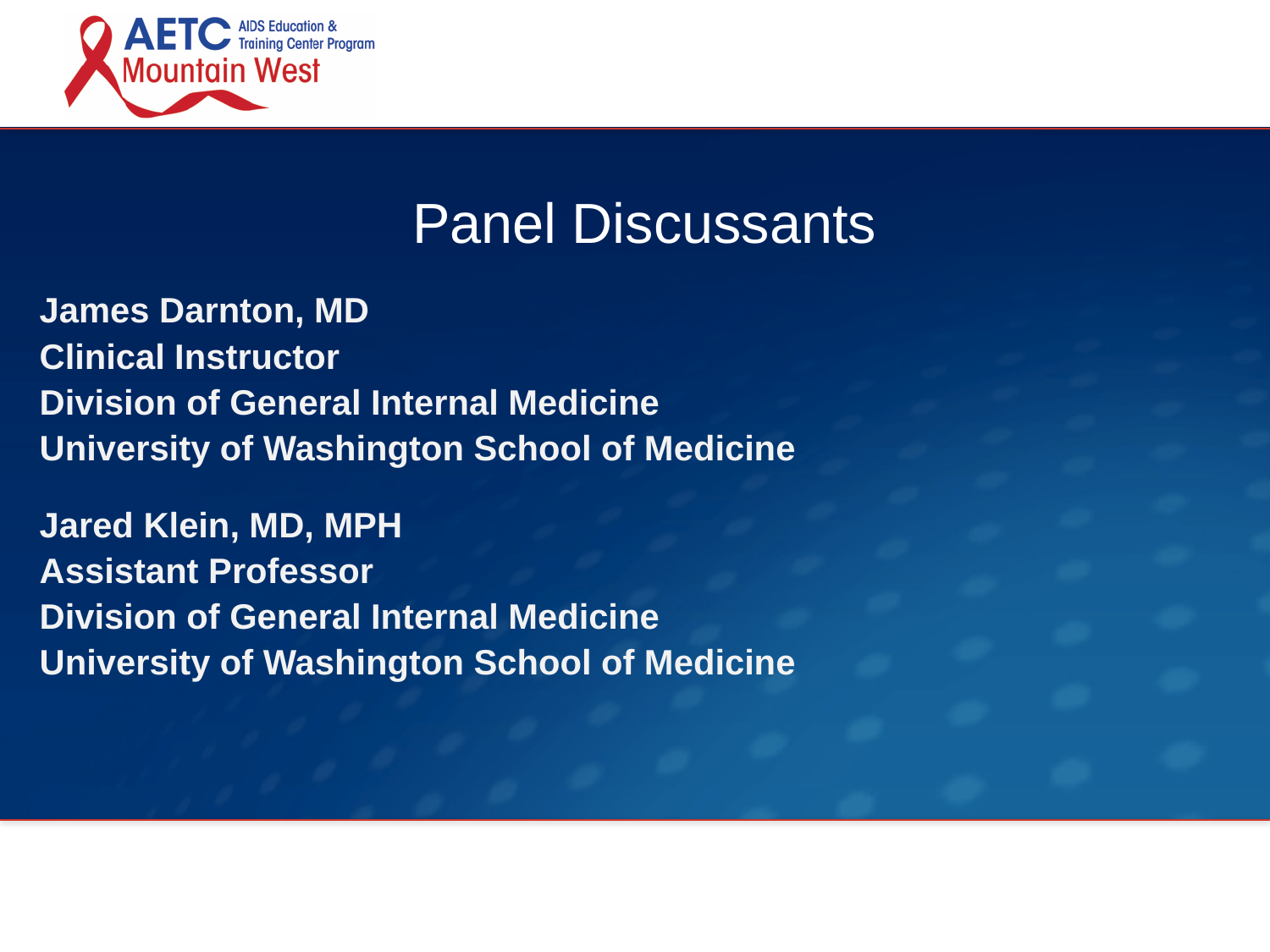

# Panel Discussants
James Darnton, MD
Clinical Instructor
Division of General Internal Medicine
University of Washington School of Medicine
Jared Klein, MD, MPH
Assistant Professor
Division of General Internal Medicine
University of Washington School of Medicine